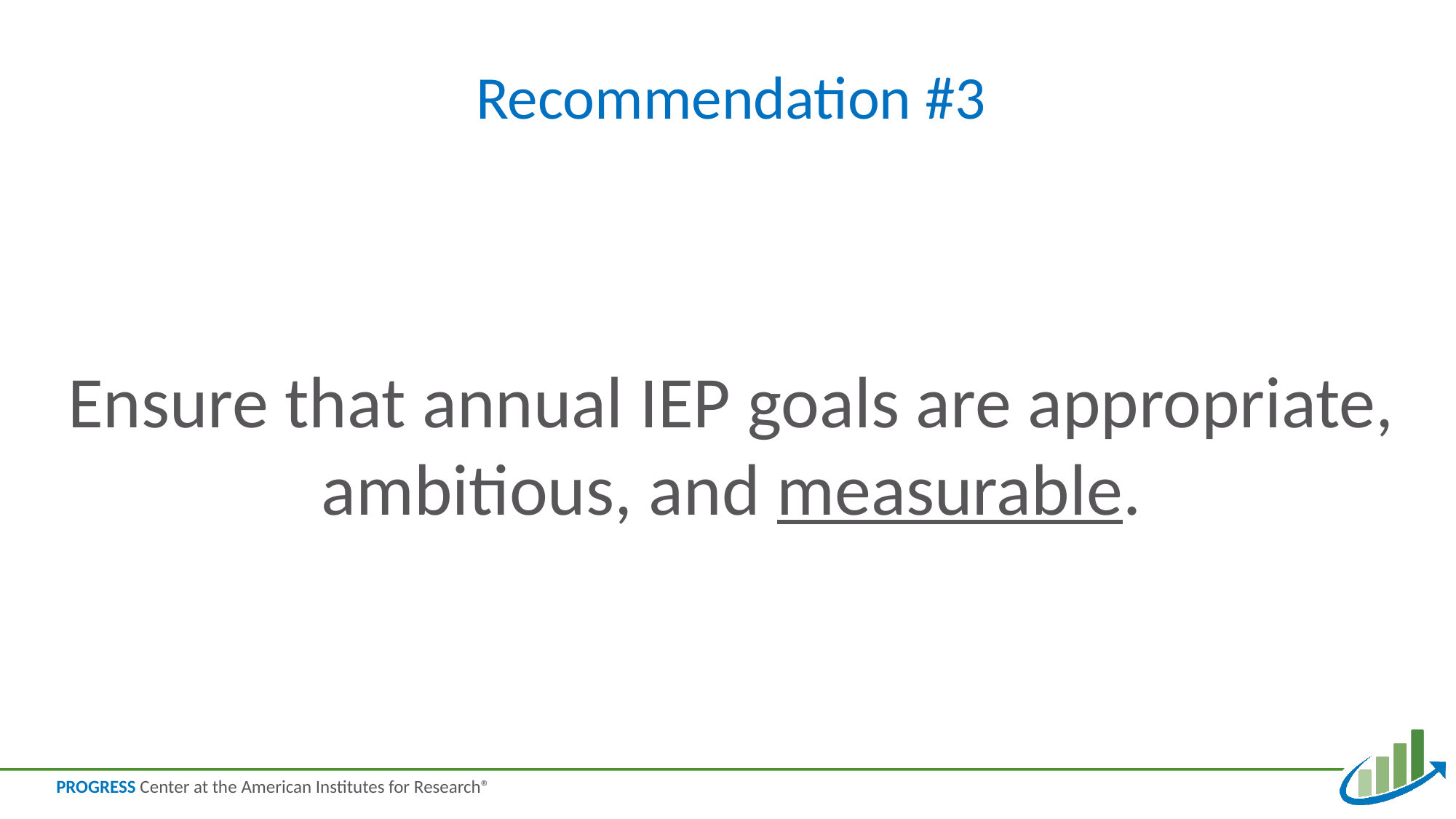

# Recommendation #3
Ensure that annual IEP goals are appropriate, ambitious, and measurable.